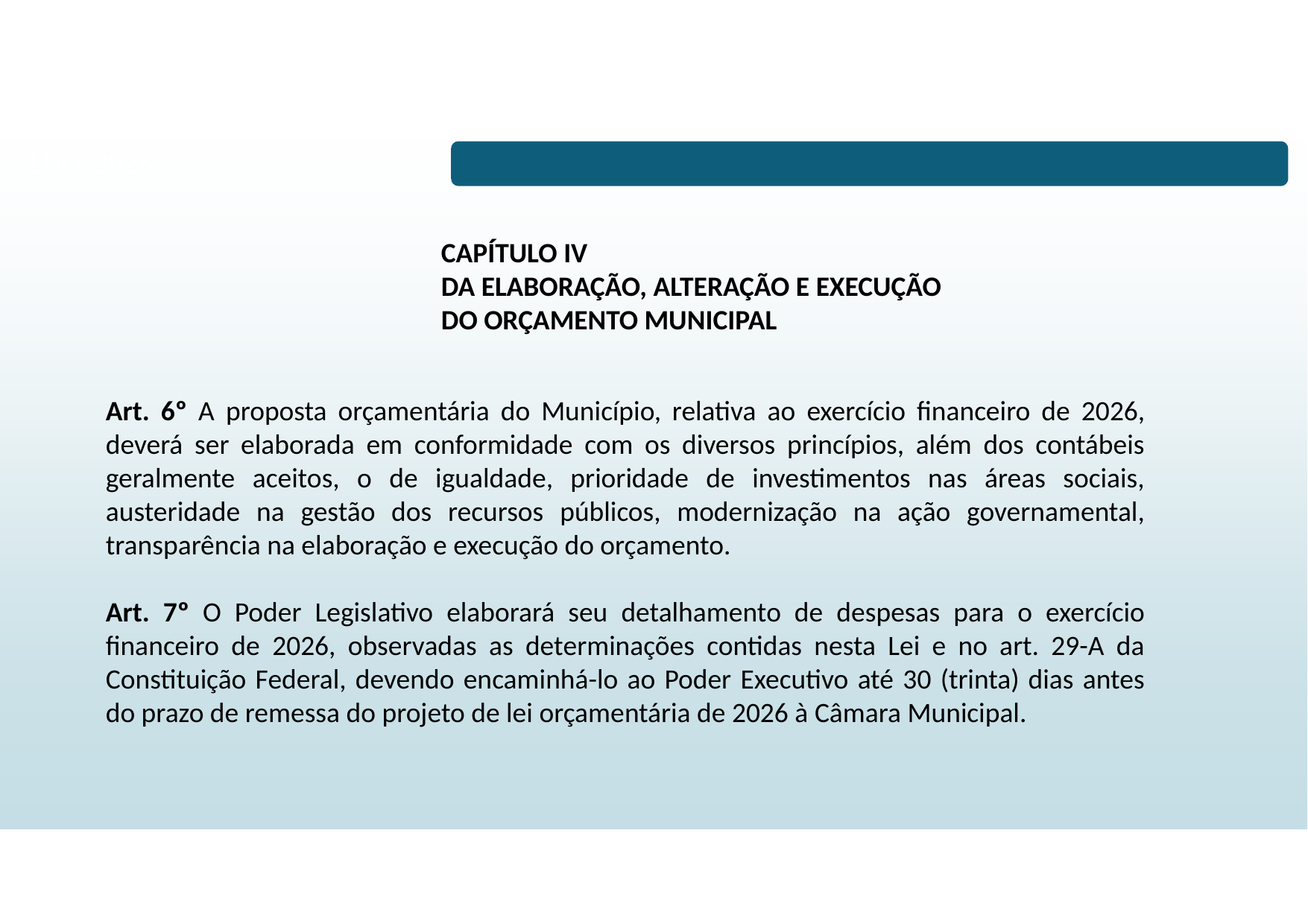

# LDO/2026
CAPÍTULO IV
DA ELABORAÇÃO, ALTERAÇÃO E EXECUÇÃO
DO ORÇAMENTO MUNICIPAL
Art. 6º A proposta orçamentária do Município, relativa ao exercício financeiro de 2026, deverá ser elaborada em conformidade com os diversos princípios, além dos contábeis geralmente aceitos, o de igualdade, prioridade de investimentos nas áreas sociais, austeridade na gestão dos recursos públicos, modernização na ação governamental, transparência na elaboração e execução do orçamento.

Art. 7º O Poder Legislativo elaborará seu detalhamento de despesas para o exercício financeiro de 2026, observadas as determinações contidas nesta Lei e no art. 29-A da Constituição Federal, devendo encaminhá-lo ao Poder Executivo até 30 (trinta) dias antes do prazo de remessa do projeto de lei orçamentária de 2026 à Câmara Municipal.